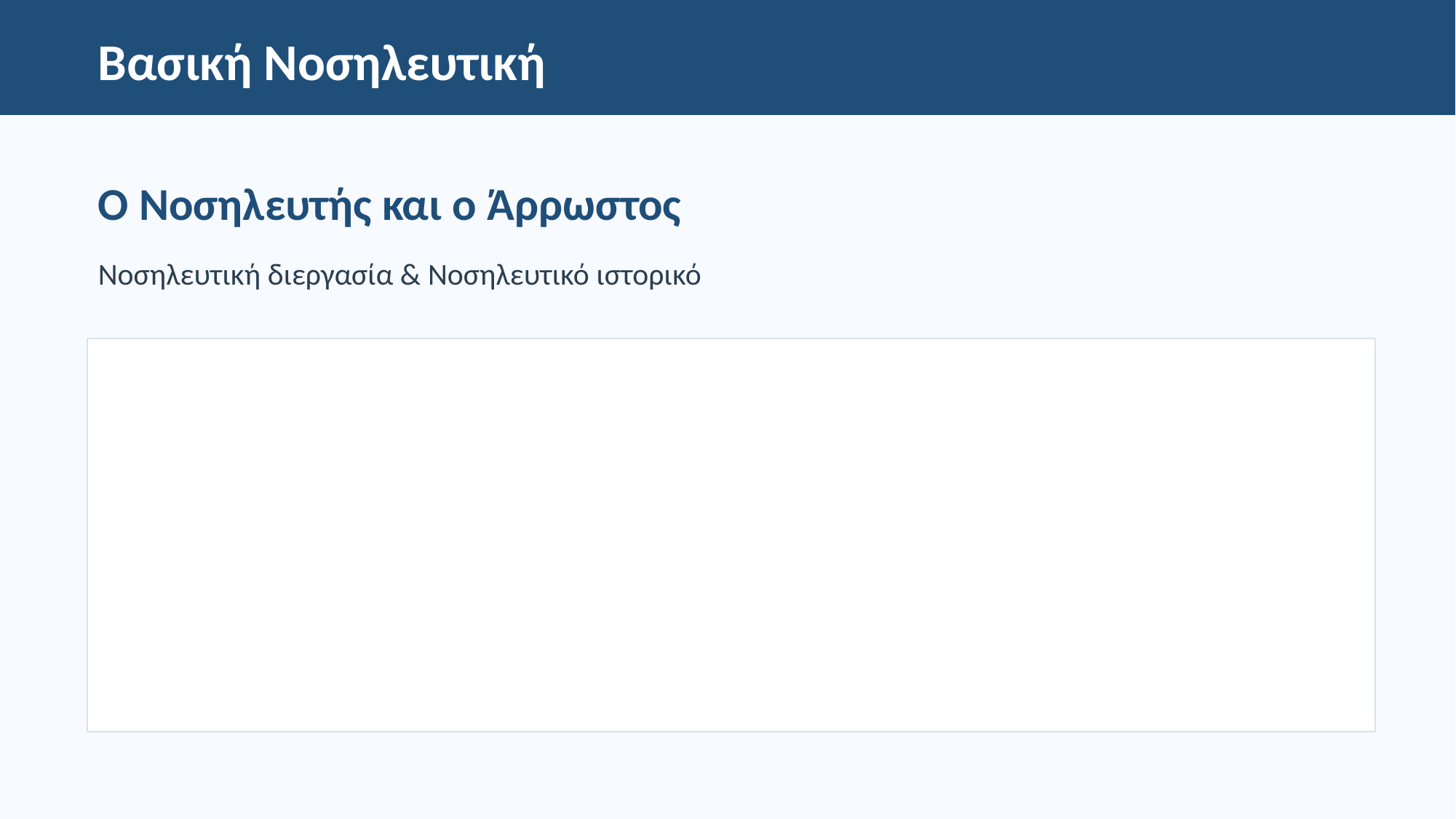

Βασική Νοσηλευτική
Ο Νοσηλευτής και ο Άρρωστος
Νοσηλευτική διεργασία & Νοσηλευτικό ιστορικό